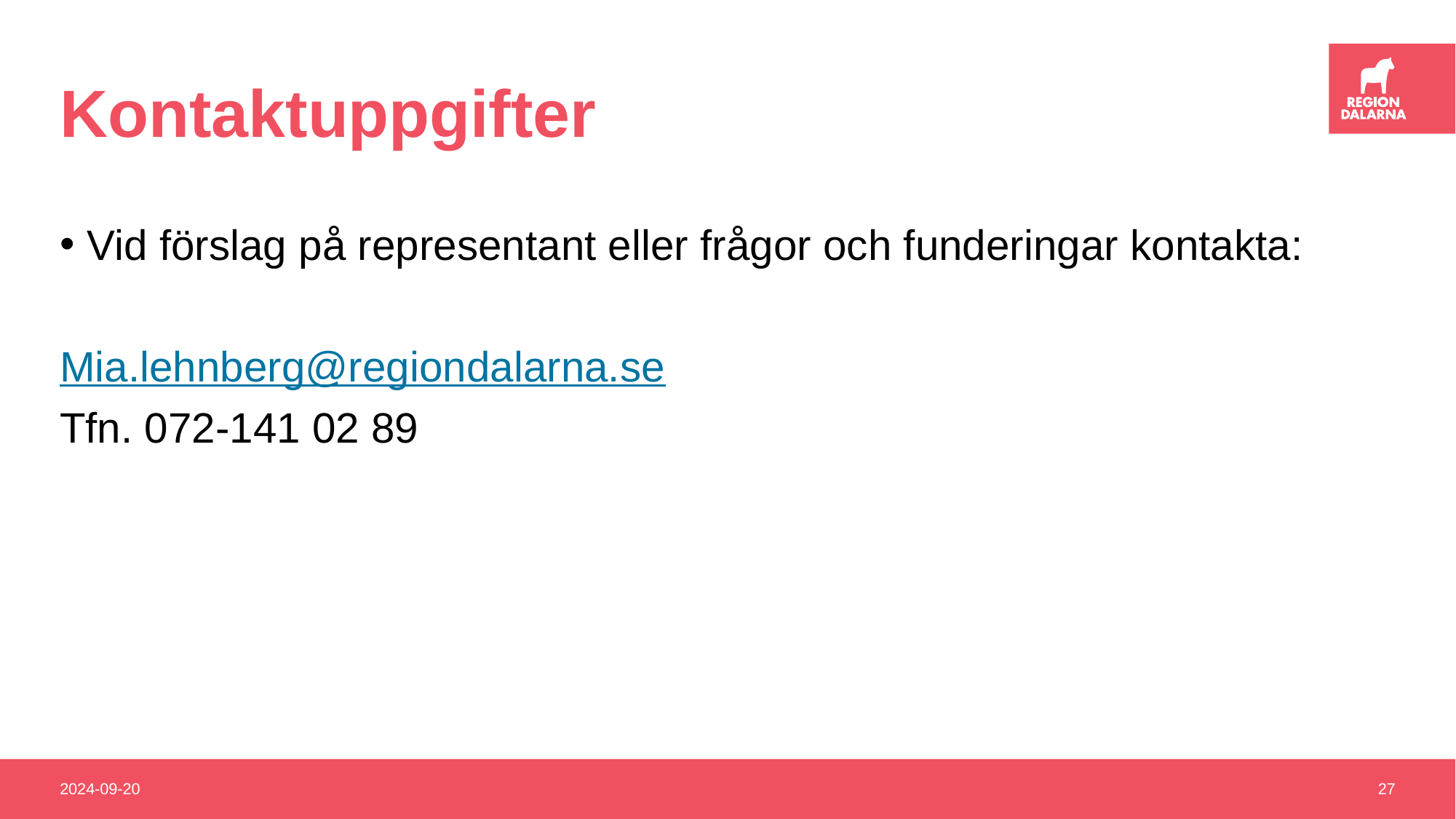

# Kontaktuppgifter
Vid förslag på representant eller frågor och funderingar kontakta:

Mia.lehnberg@regiondalarna.se
Tfn. 072-141 02 89
2024-09-20

27